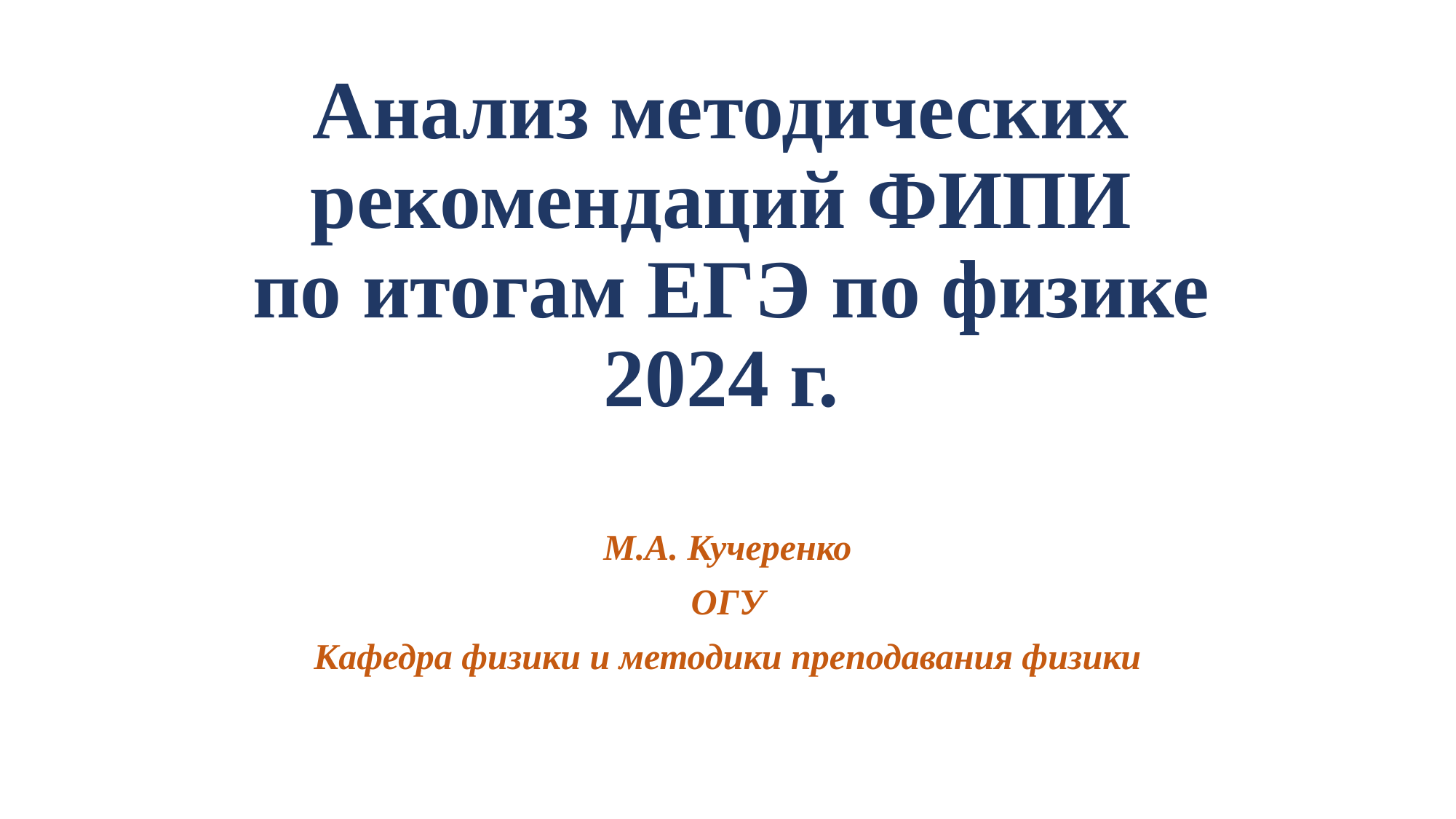

# Анализ методических рекомендаций ФИПИ по итогам ЕГЭ по физике 2024 г.
М.А. Кучеренко
ОГУ
Кафедра физики и методики преподавания физики